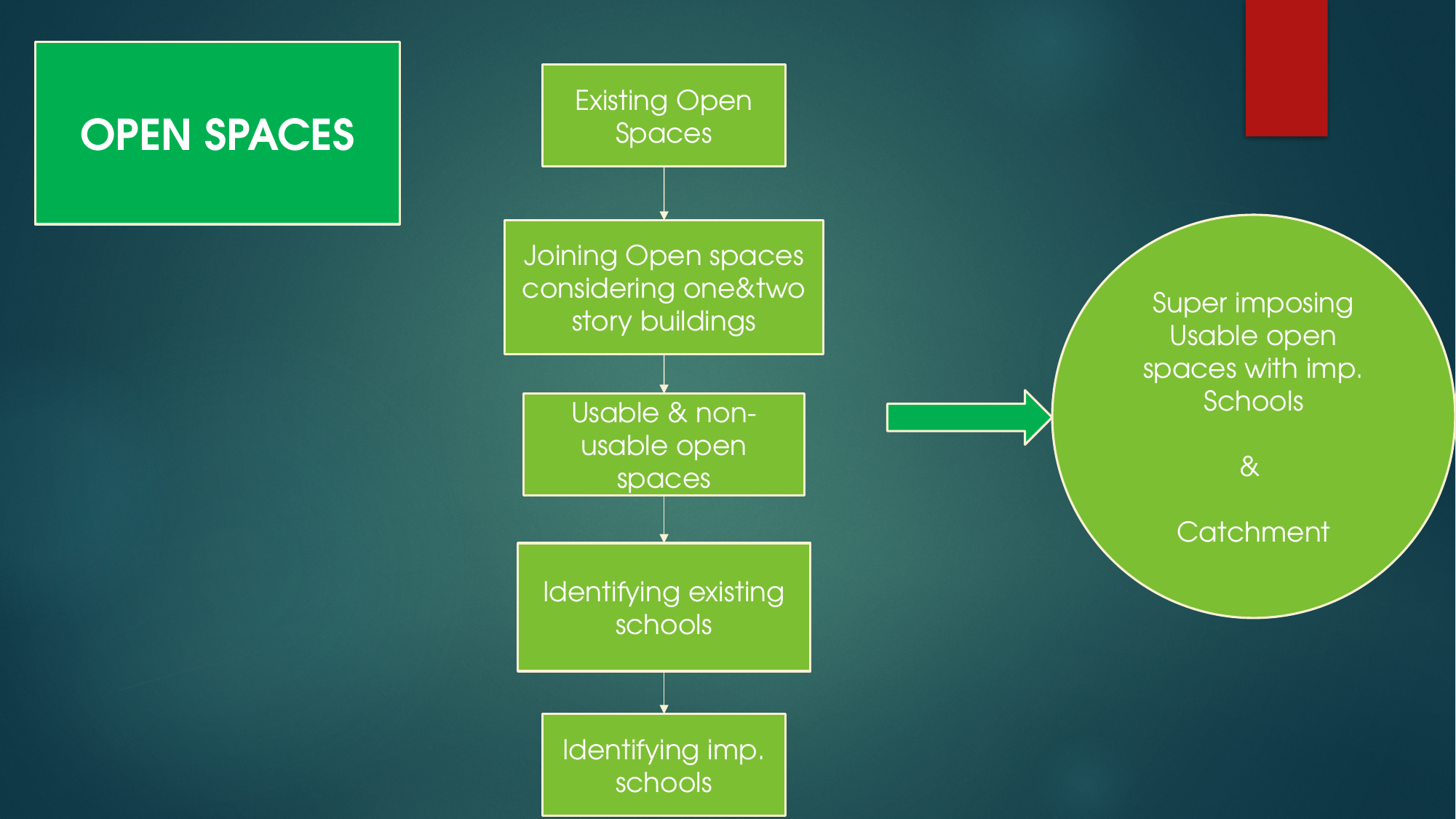

OPEN SPACES
Existing Open Spaces
Super imposing Usable open spaces with imp. Schools

&

Catchment
Joining Open spaces considering one&two story buildings

Usable & non-usable open spaces
Identifying existing schools
Identifying imp. schools